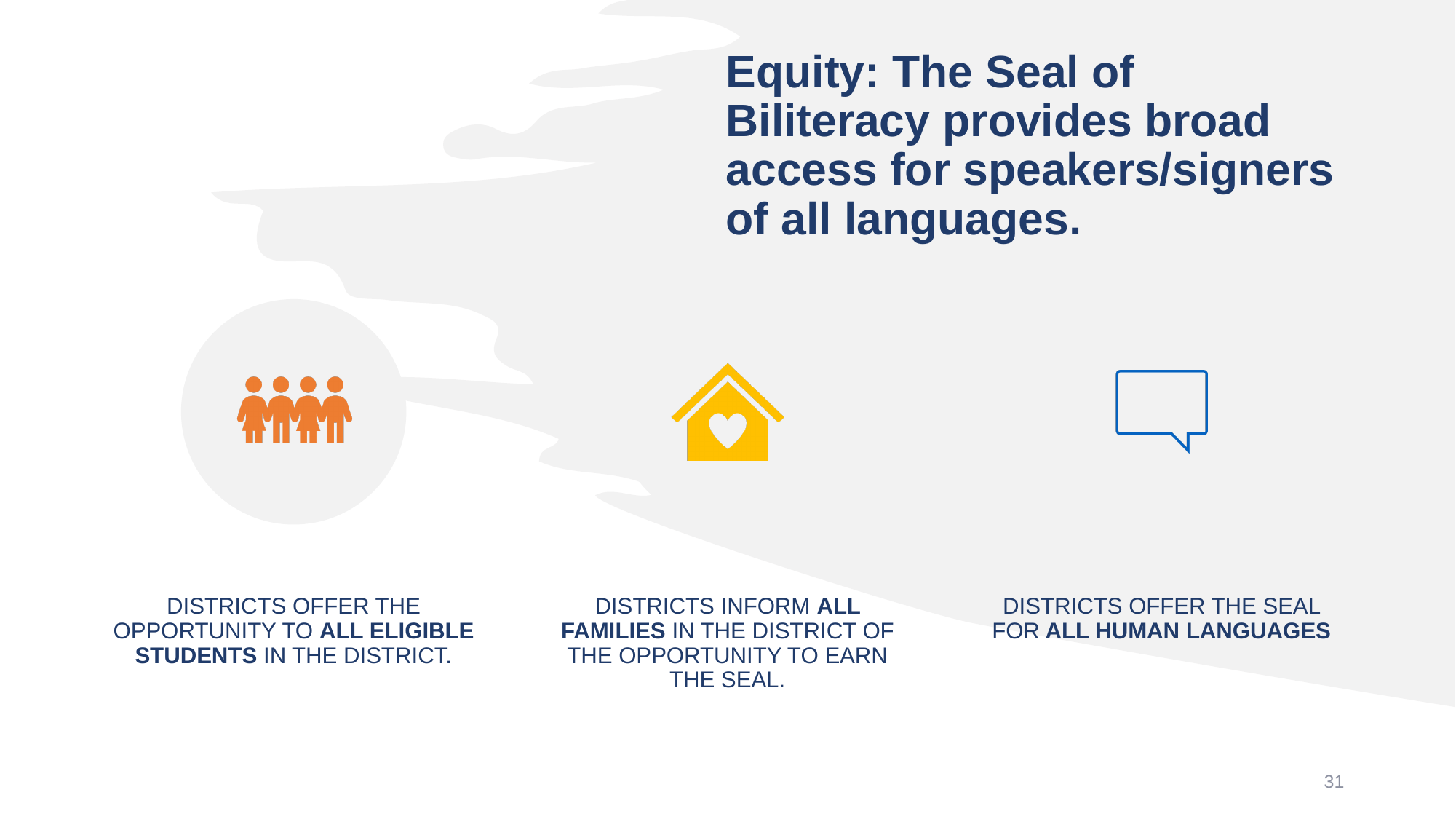

# Equity: The Seal of Biliteracy provides broad access for speakers/signers of all languages.
Districts offer the opportunity to all eligible students in the district.
Districts inform all families in the district of the opportunity to earn the Seal.
Districts offer the Seal for all human languages
31